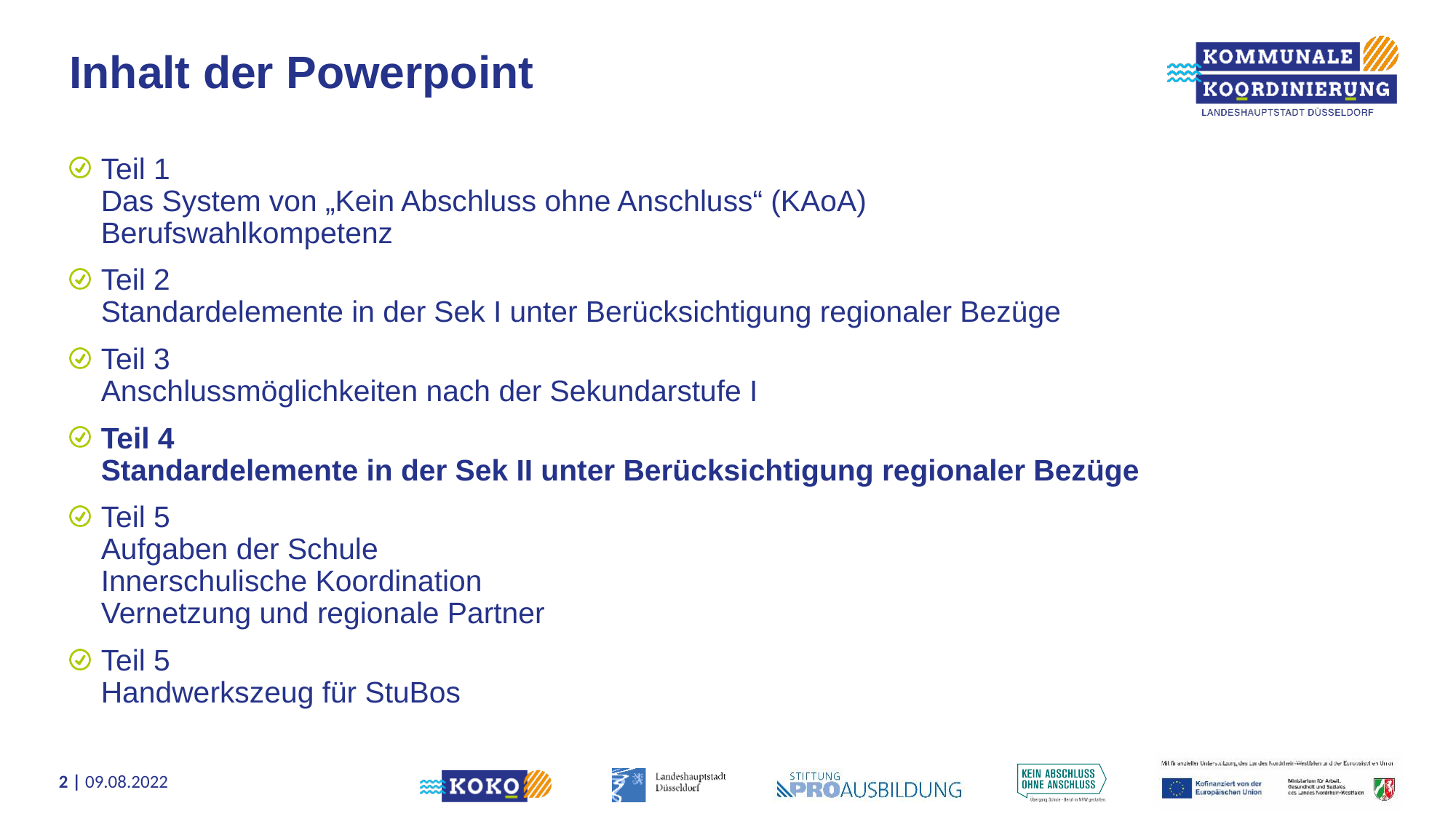

# Inhalt der Powerpoint
Teil 1
Das System von „Kein Abschluss ohne Anschluss“ (KAoA)
Berufswahlkompetenz
Teil 2
Standardelemente in der Sek I unter Berücksichtigung regionaler Bezüge
Teil 3
Anschlussmöglichkeiten nach der Sekundarstufe I
Teil 4
Standardelemente in der Sek II unter Berücksichtigung regionaler Bezüge
Teil 5
Aufgaben der Schule
Innerschulische Koordination
Vernetzung und regionale Partner
Teil 5
Handwerkszeug für StuBos